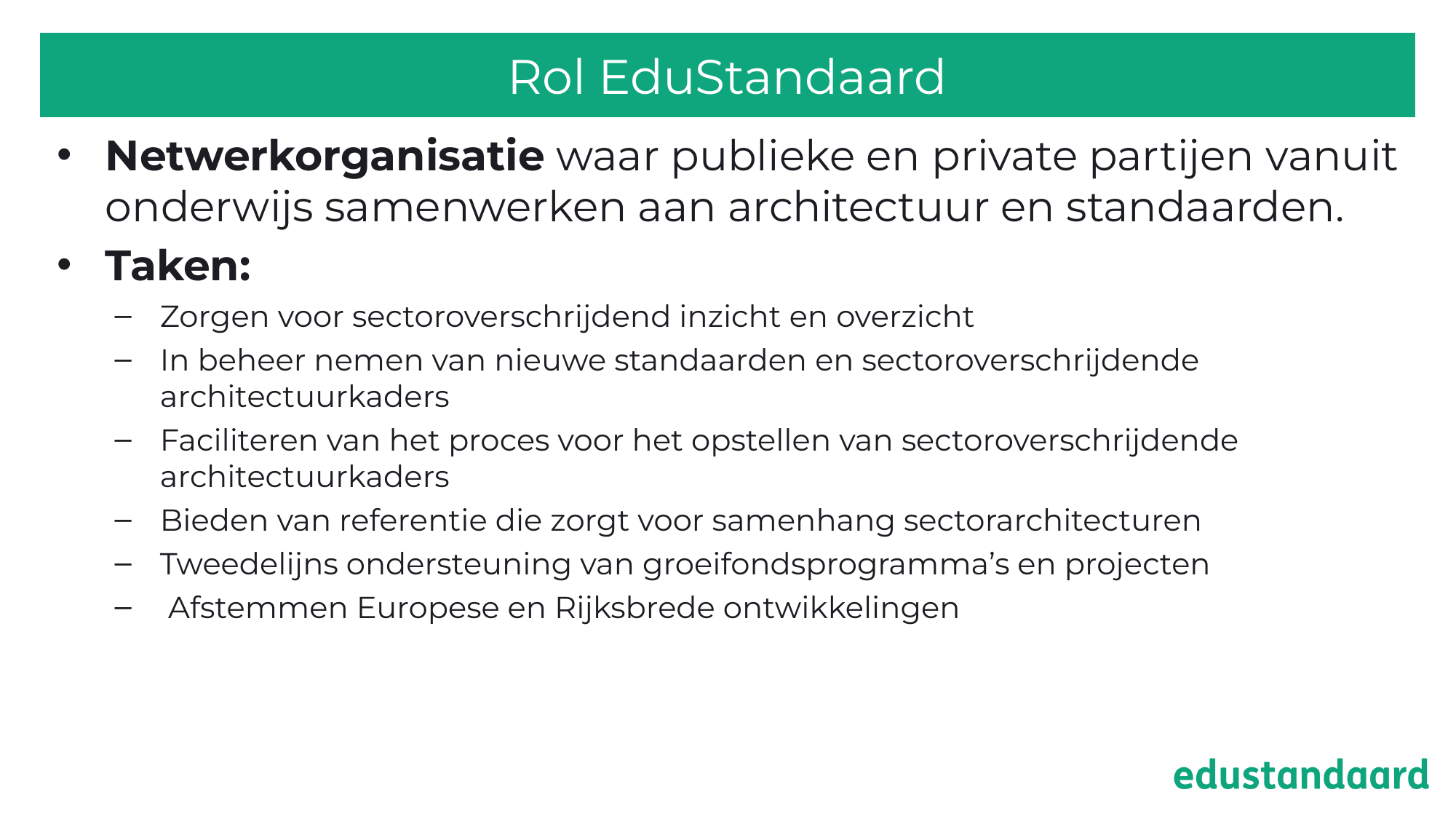

# Rol EduStandaard
Netwerkorganisatie waar publieke en private partijen vanuit onderwijs samenwerken aan architectuur en standaarden.
Taken:
Zorgen voor sectoroverschrijdend inzicht en overzicht
In beheer nemen van nieuwe standaarden en sectoroverschrijdende architectuurkaders
Faciliteren van het proces voor het opstellen van sectoroverschrijdende architectuurkaders
Bieden van referentie die zorgt voor samenhang sectorarchitecturen
Tweedelijns ondersteuning van groeifondsprogramma’s en projecten
 Afstemmen Europese en Rijksbrede ontwikkelingen